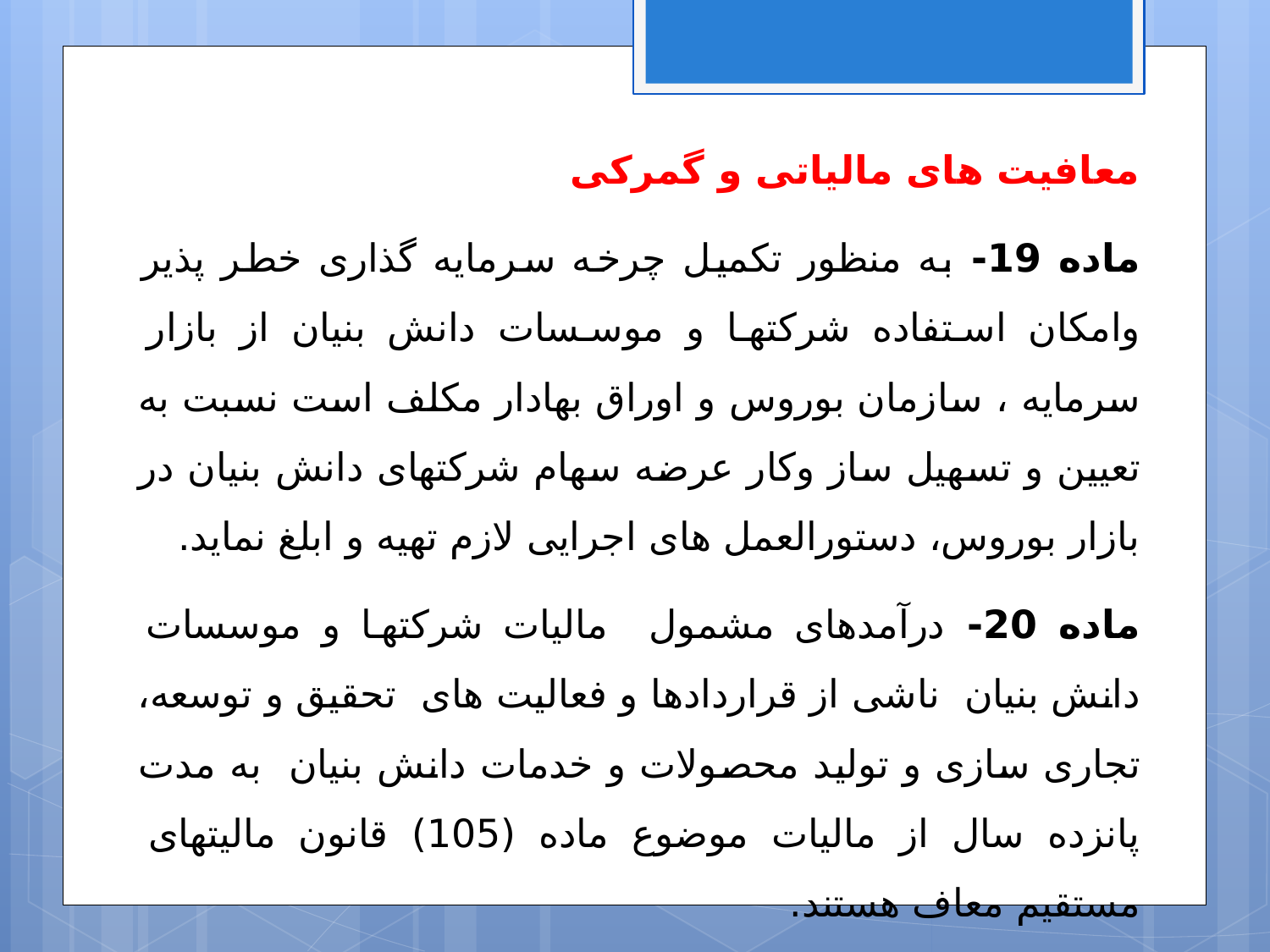

معافیت های مالیاتی و گمرکی
ماده 19- به منظور تکمیل چرخه سرمایه گذاری خطر پذیر وامکان استفاده شرکتها و موسسات دانش بنیان از بازار سرمایه ، سازمان بوروس و اوراق بهادار مکلف است نسبت به تعیین و تسهیل ساز وکار عرضه سهام شرکتهای دانش بنیان در بازار بوروس، دستورالعمل های اجرایی لازم تهیه و ابلغ نماید.
ماده 20- درآمدهای مشمول  مالیات شرکتها و موسسات دانش بنیان  ناشی از قراردادها و فعالیت های  تحقیق و توسعه، تجاری سازی و تولید محصولات و خدمات دانش بنیان  به مدت پانزده سال از مالیات موضوع ماده (105) قانون مالیتهای مستقیم معاف هستند.